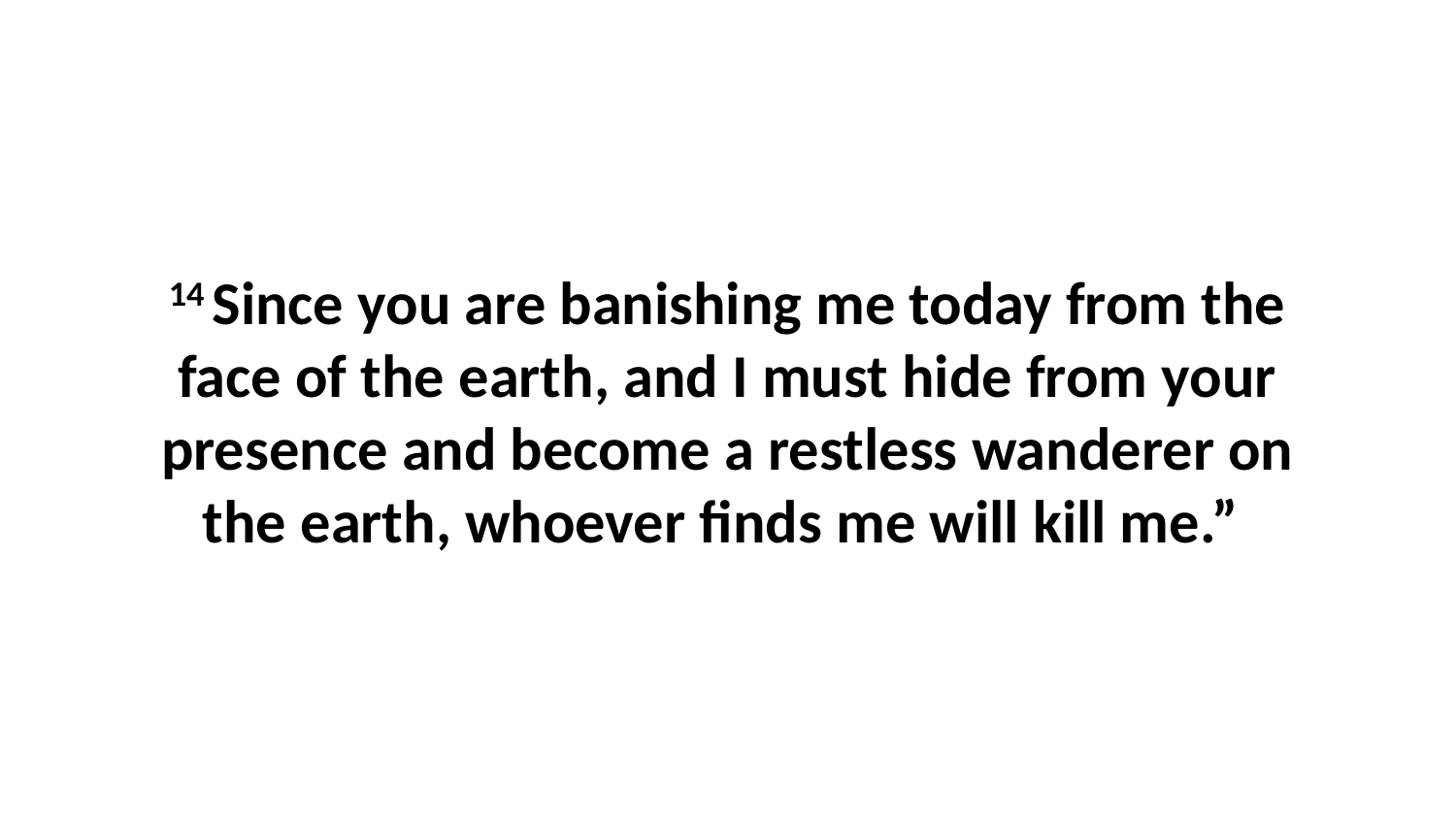

14 Since you are banishing me today from the face of the earth, and I must hide from your presence and become a restless wanderer on the earth, whoever finds me will kill me.”